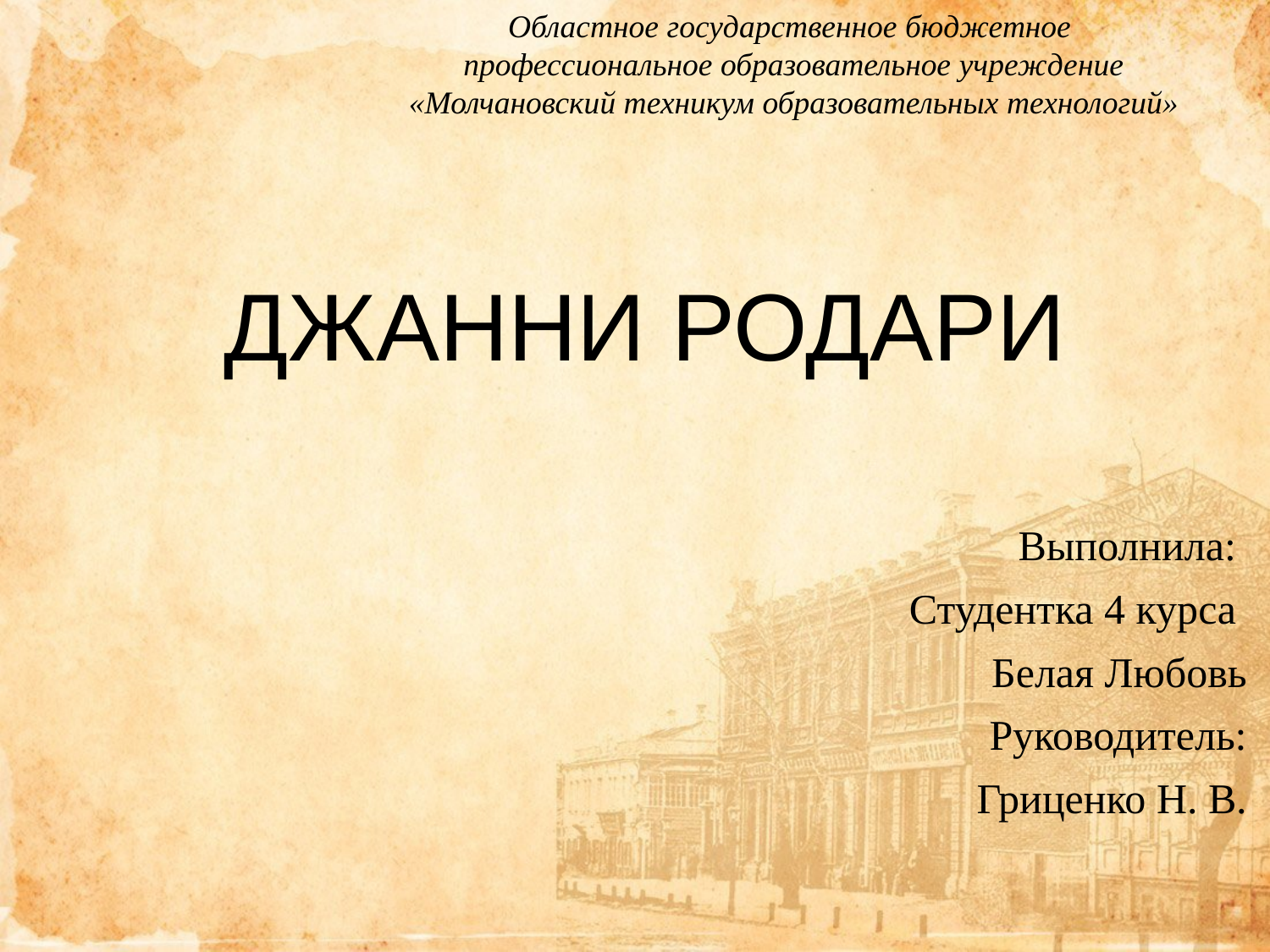

Областное государственное бюджетное
профессиональное образовательное учреждение
«Молчановский техникум образовательных технологий»
# Джанни Родари
Выполнила:
Студентка 4 курса
Белая Любовь
Руководитель:
Гриценко Н. В.